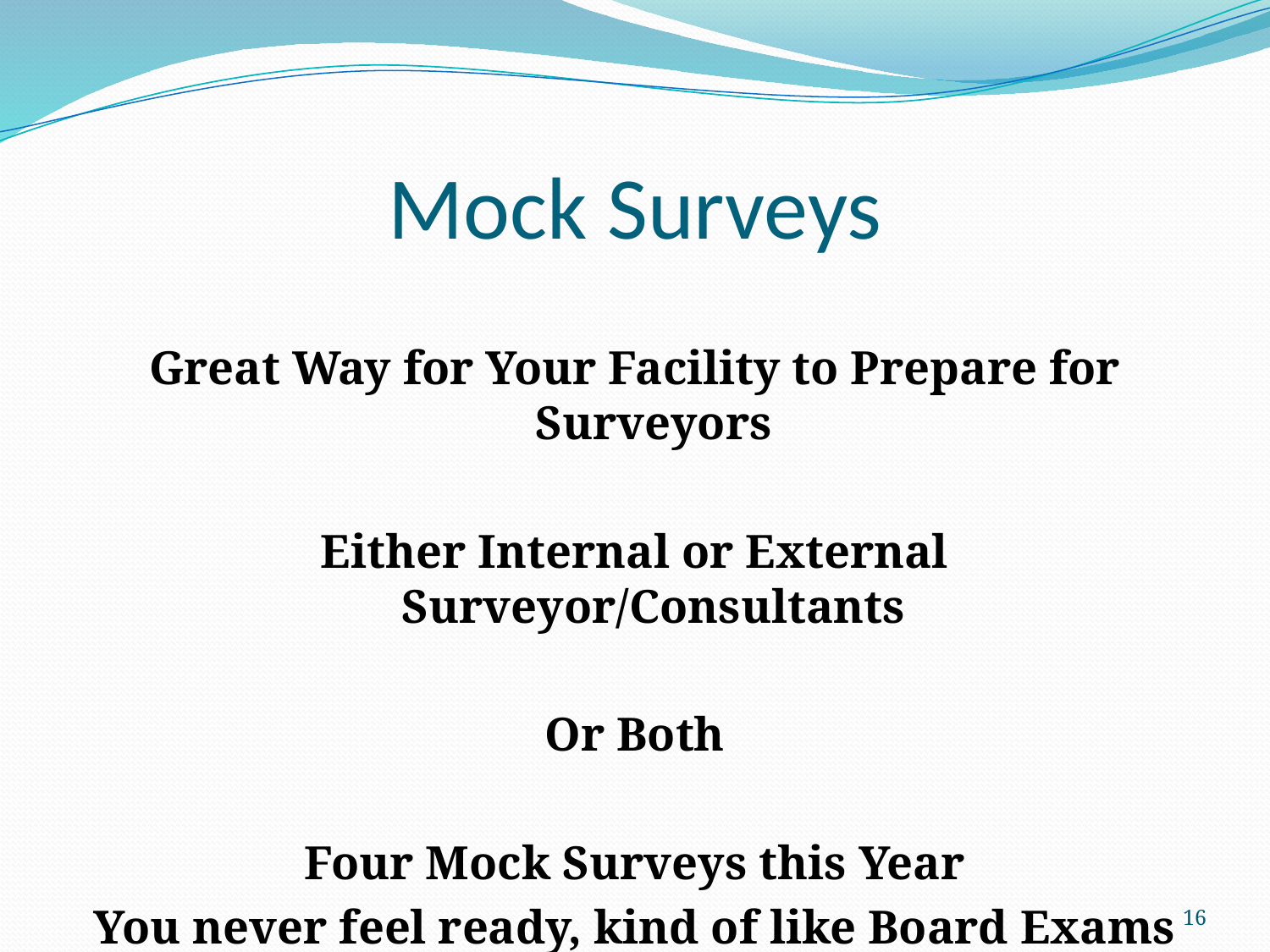

# Mock Surveys

Great Way for Your Facility to Prepare for Surveyors

Either Internal or External Surveyor/Consultants

Or Both

Four Mock Surveys this Year
You never feel ready, kind of like Board Exams
16